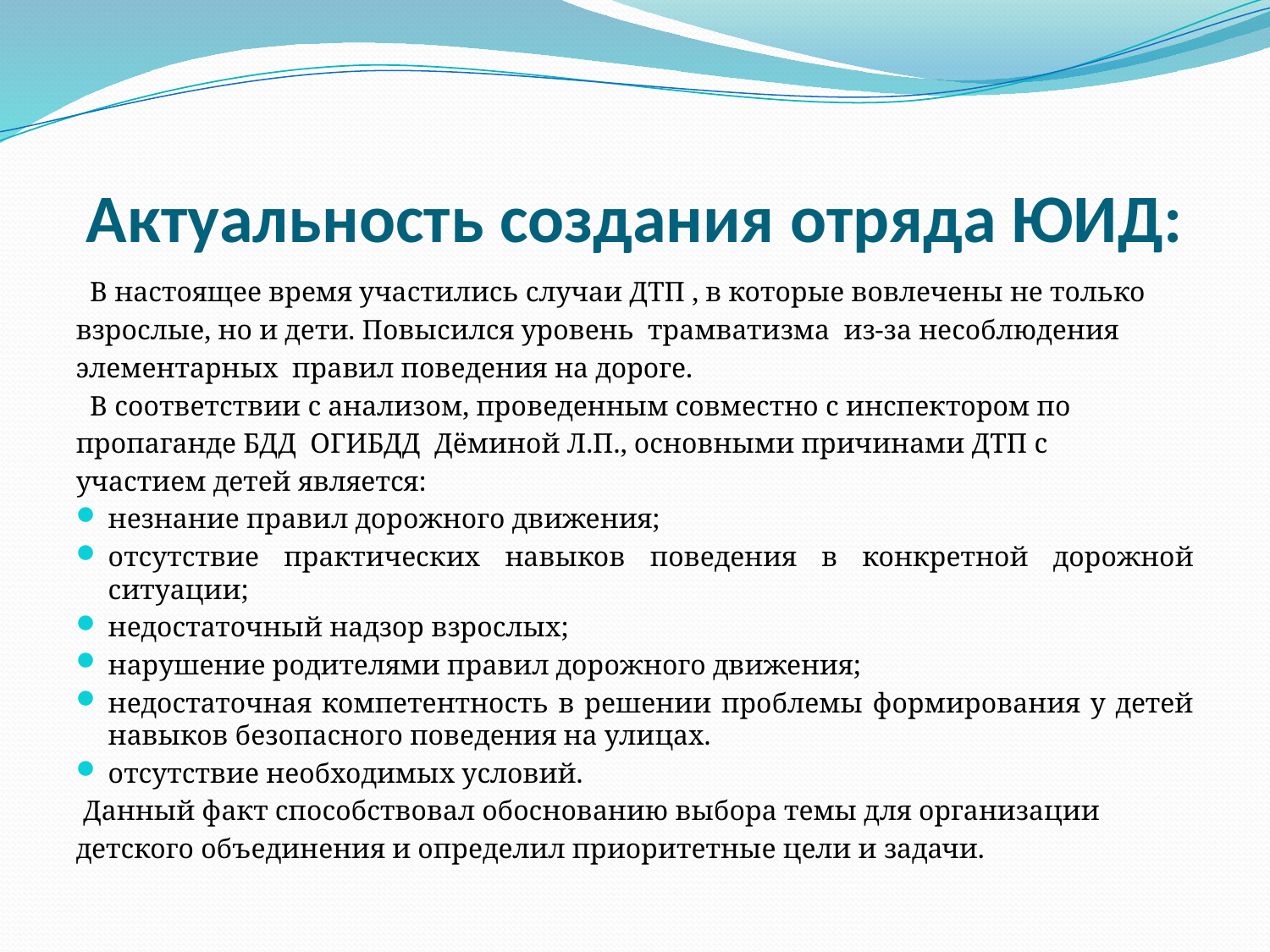

# Актуальность создания отряда ЮИД:
  В настоящее время участились случаи ДТП , в которые вовлечены не только
взрослые, но и дети. Повысился уровень  трамватизма  из-за несоблюдения
элементарных  правил поведения на дороге.
  В соответствии с анализом, проведенным совместно с инспектором по
пропаганде БДД  ОГИБДД  Дёминой Л.П., основными причинами ДТП с
участием детей является:
незнание правил дорожного движения;
отсутствие практических навыков поведения в конкретной дорожной ситуации;
недостаточный надзор взрослых;
нарушение родителями правил дорожного движения;
недостаточная компетентность в решении проблемы формирования у детей навыков безопасного поведения на улицах.
отсутствие необходимых условий.
 Данный факт способствовал обоснованию выбора темы для организации
детского объединения и определил приоритетные цели и задачи.